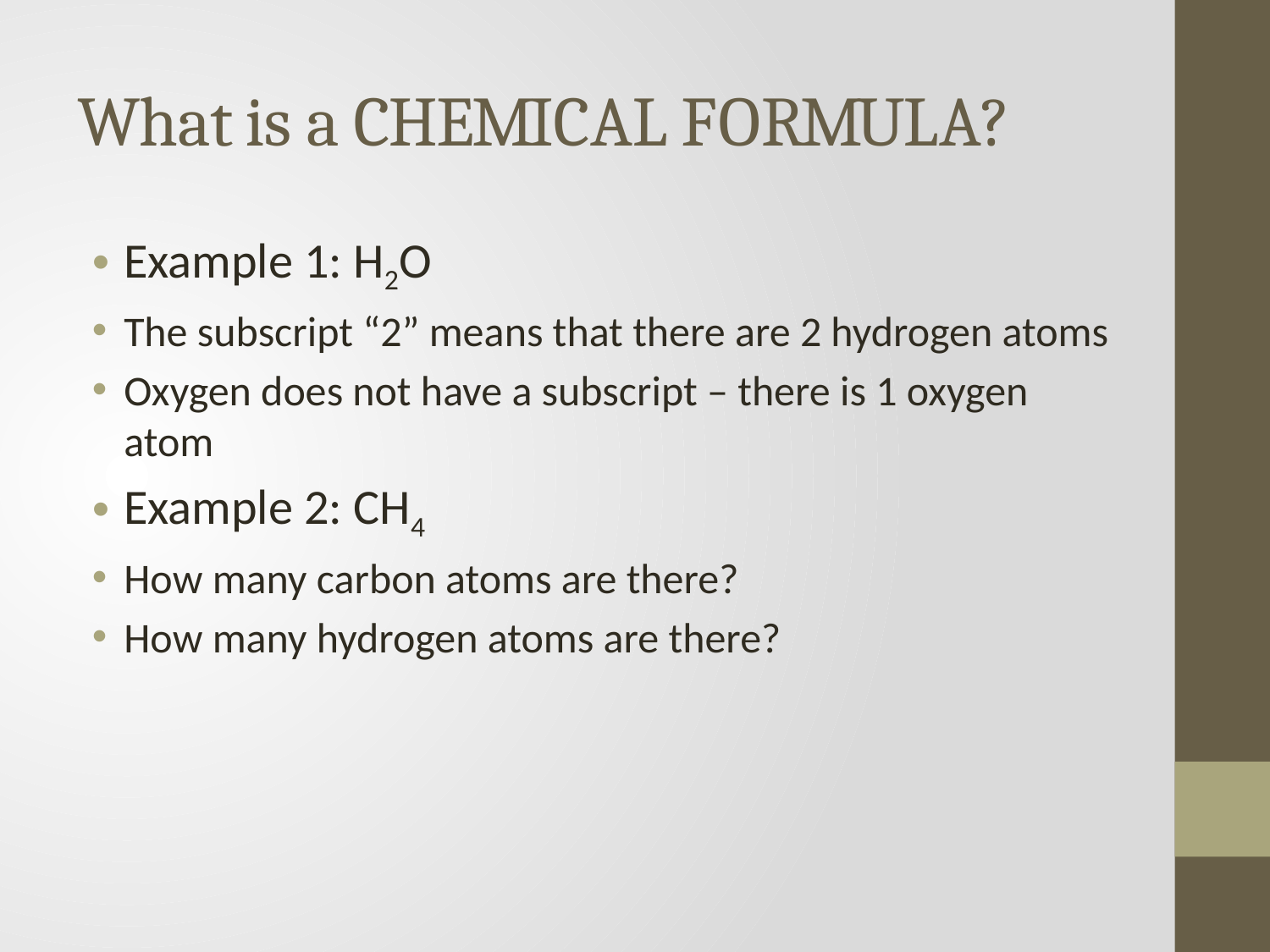

# What is a CHEMICAL FORMULA?
Example 1: H2O
The subscript “2” means that there are 2 hydrogen atoms
Oxygen does not have a subscript – there is 1 oxygen atom
Example 2: CH4
How many carbon atoms are there?
How many hydrogen atoms are there?